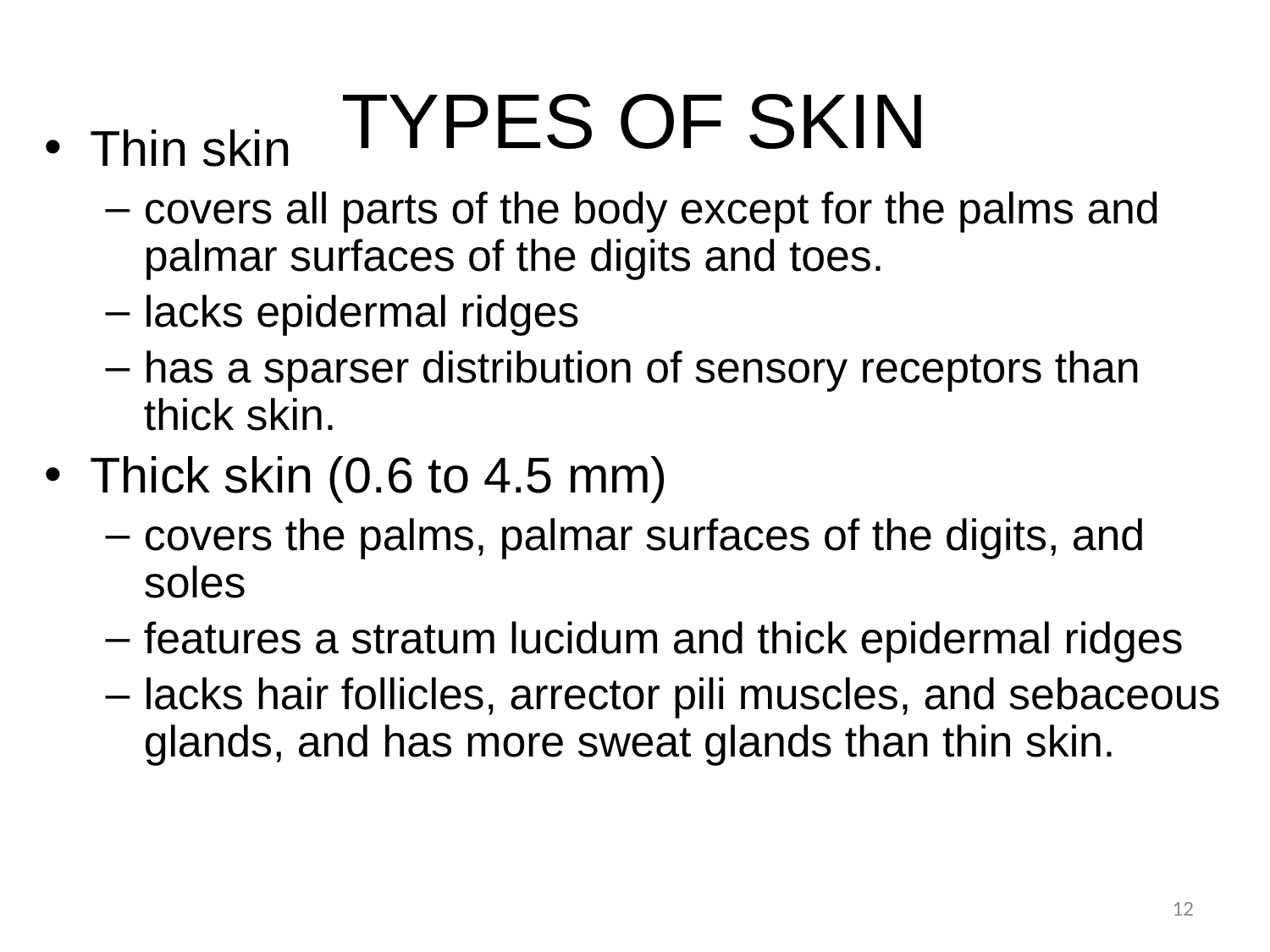

# TYPES OF SKIN
Thin skin
covers all parts of the body except for the palms and palmar surfaces of the digits and toes.
lacks epidermal ridges
has a sparser distribution of sensory receptors than thick skin.
Thick skin (0.6 to 4.5 mm)
covers the palms, palmar surfaces of the digits, and soles
features a stratum lucidum and thick epidermal ridges
lacks hair follicles, arrector pili muscles, and sebaceous glands, and has more sweat glands than thin skin.
12